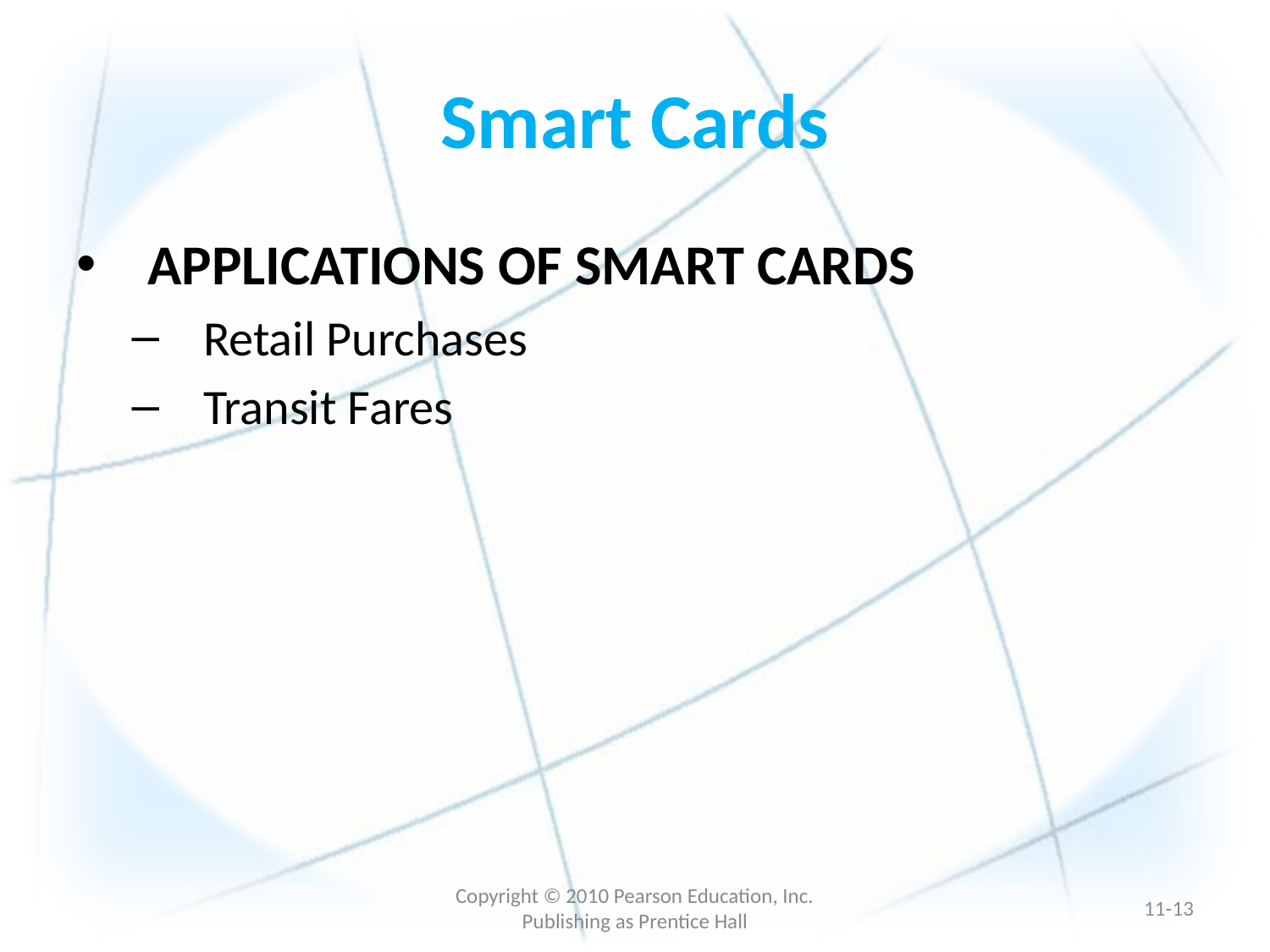

# Smart Cards
APPLICATIONS OF SMART CARDS
Retail Purchases
Transit Fares
Copyright © 2010 Pearson Education, Inc. Publishing as Prentice Hall
11-13